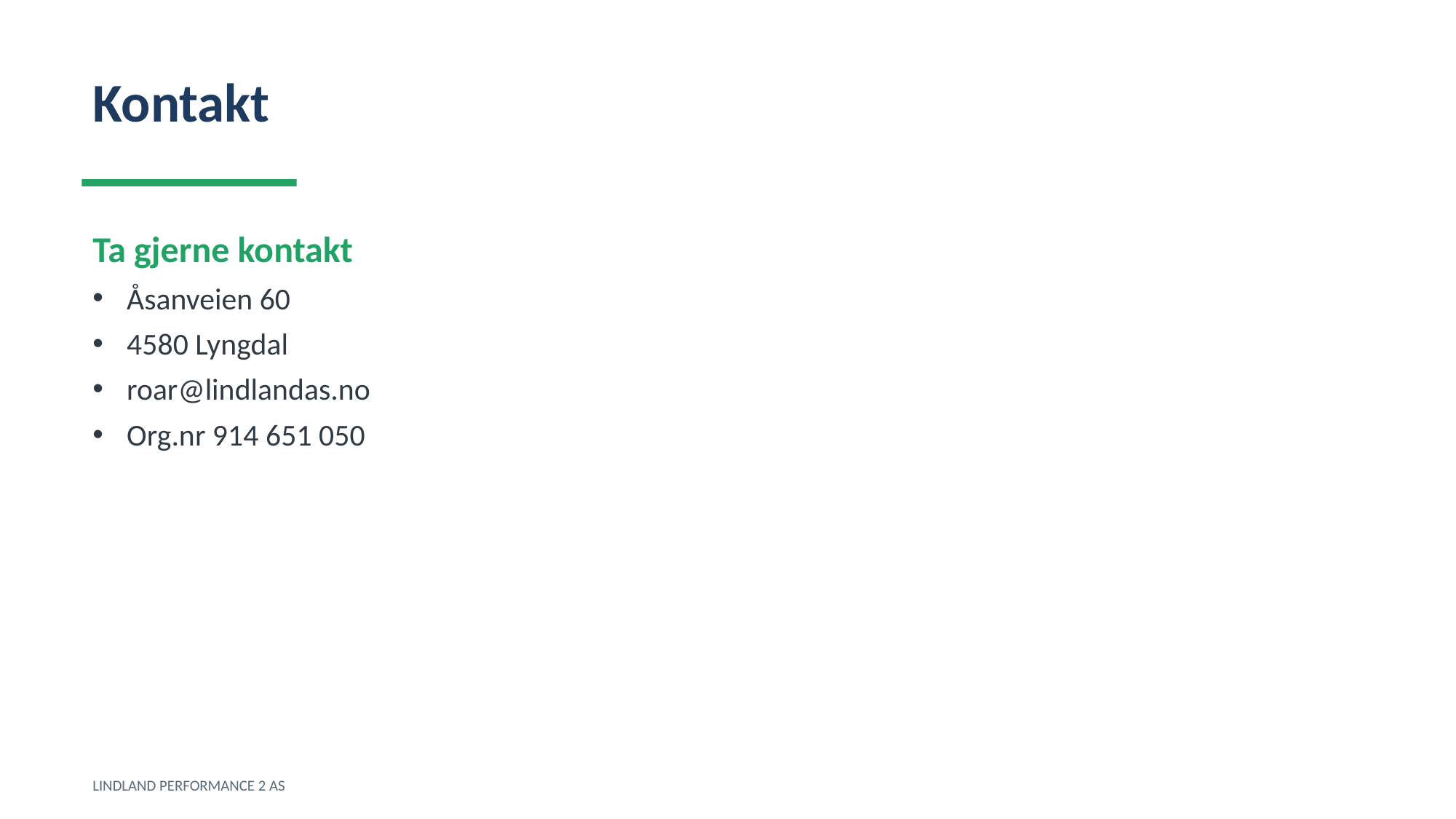

Kontakt

Ta gjerne kontakt
Åsanveien 60
4580 Lyngdal
roar@lindlandas.no
Org.nr 914 651 050
LINDLAND PERFORMANCE 2 AS